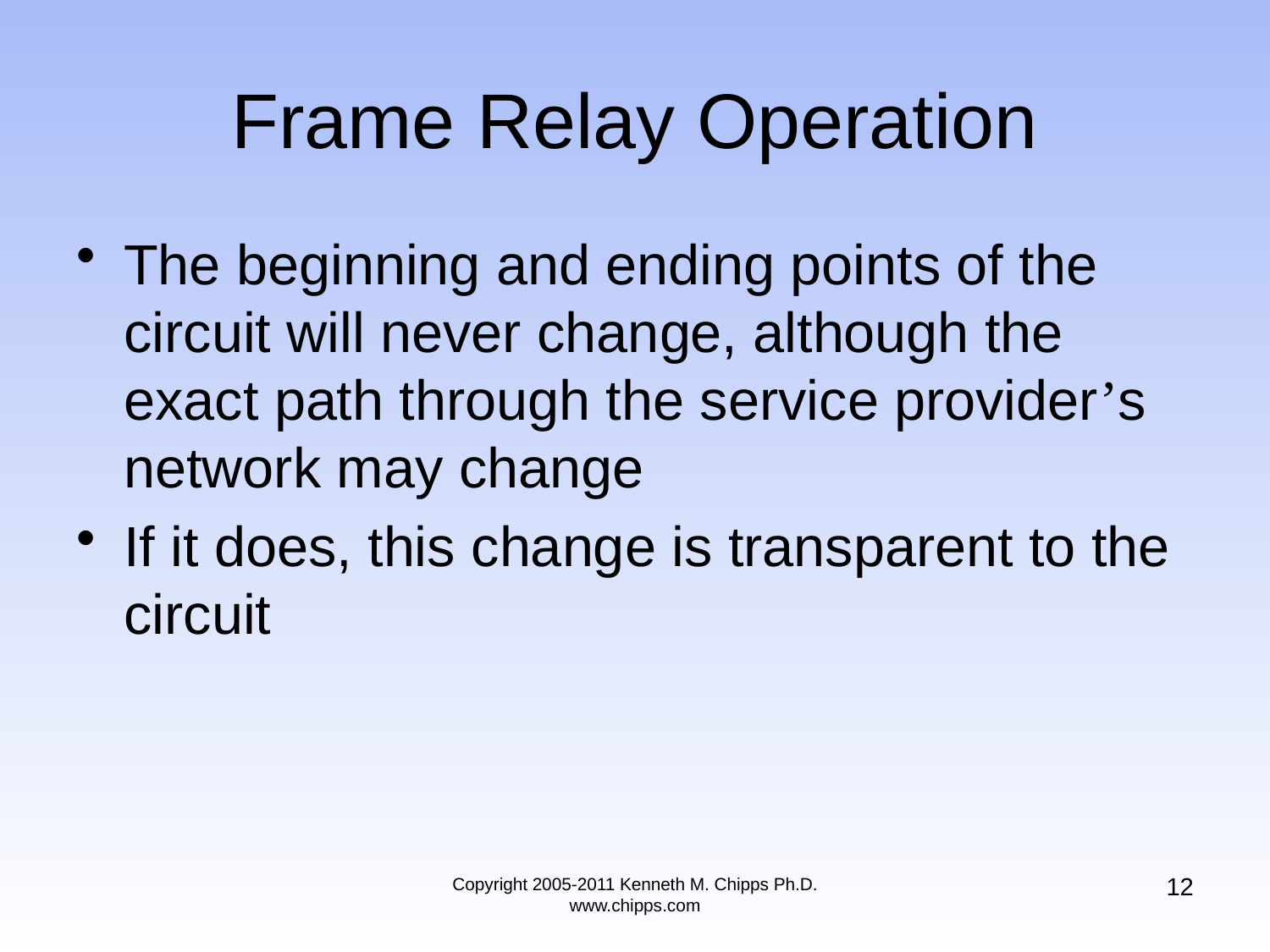

# Frame Relay Operation
The beginning and ending points of the circuit will never change, although the exact path through the service provider’s network may change
If it does, this change is transparent to the circuit
12
Copyright 2005-2011 Kenneth M. Chipps Ph.D. www.chipps.com